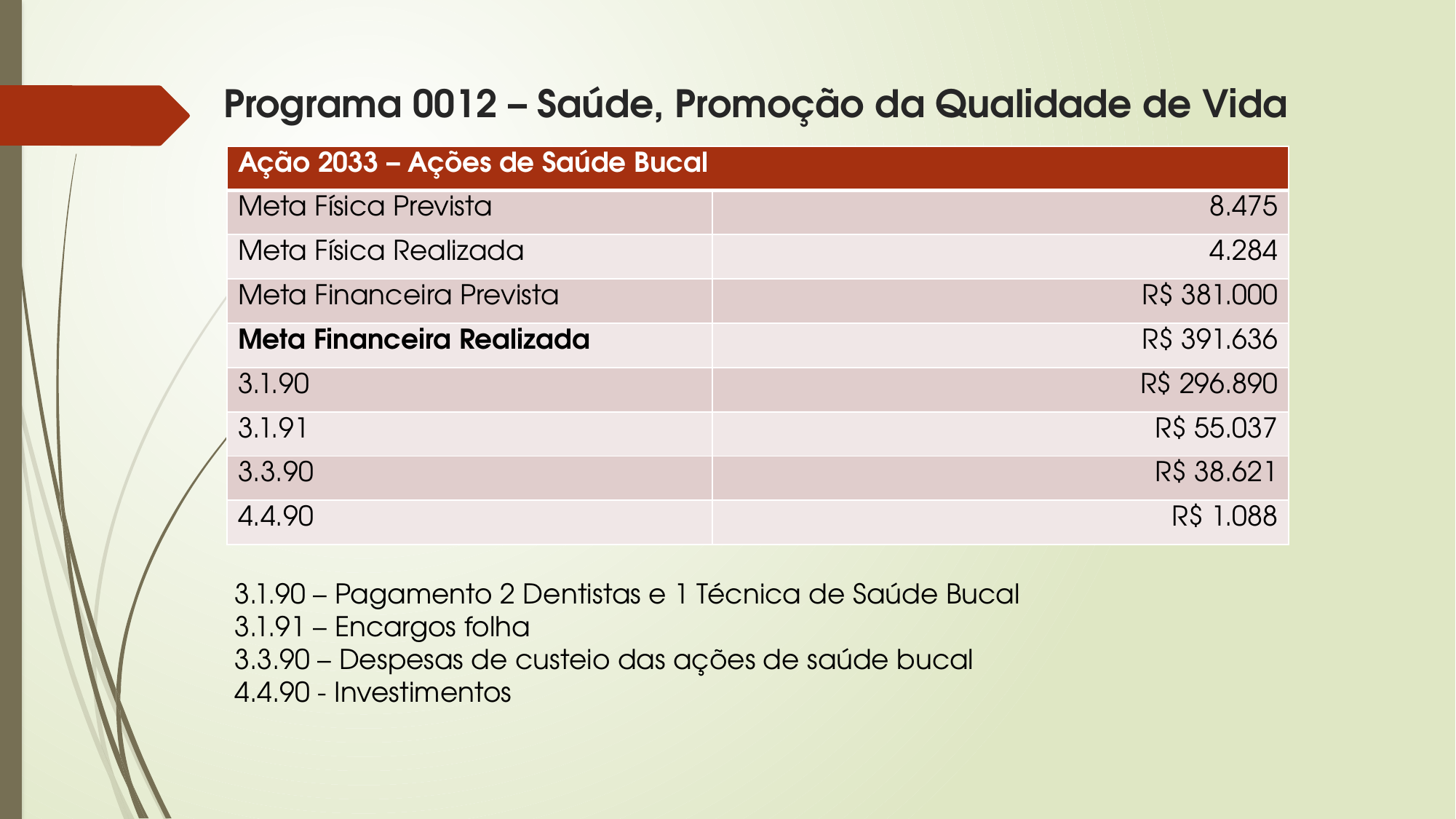

# Programa 0012 – Saúde, Promoção da Qualidade de Vida
| Ação 2033 – Ações de Saúde Bucal |  |
| --- | --- |
| Meta Física Prevista | 8.475 |
| Meta Física Realizada | 4.284 |
| Meta Financeira Prevista | R$ 381.000 |
| Meta Financeira Realizada | R$ 391.636 |
| 3.1.90 | R$ 296.890 |
| 3.1.91 | R$ 55.037 |
| 3.3.90 | R$ 38.621 |
| 4.4.90 | R$ 1.088 |
3.1.90 – Pagamento 2 Dentistas e 1 Técnica de Saúde Bucal
3.1.91 – Encargos folha
3.3.90 – Despesas de custeio das ações de saúde bucal
4.4.90 - Investimentos